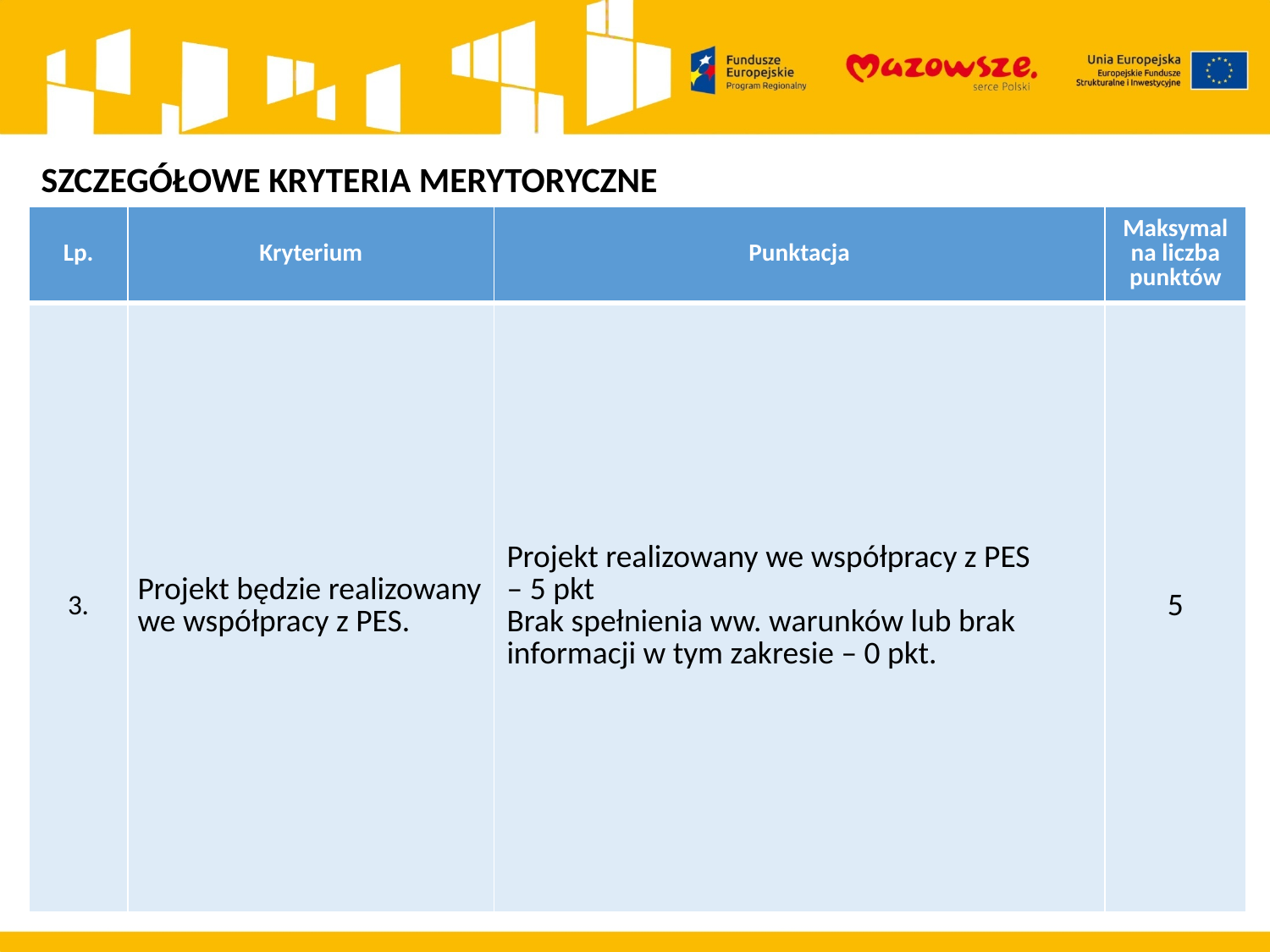

SZCZEGÓŁOWE KRYTERIA MERYTORYCZNE
| Lp. | Kryterium | Punktacja | Maksymalna liczba punktów |
| --- | --- | --- | --- |
| 3. | Projekt będzie realizowany we współpracy z PES. | Projekt realizowany we współpracy z PES – 5 pkt Brak spełnienia ww. warunków lub brak informacji w tym zakresie – 0 pkt. | 5 |